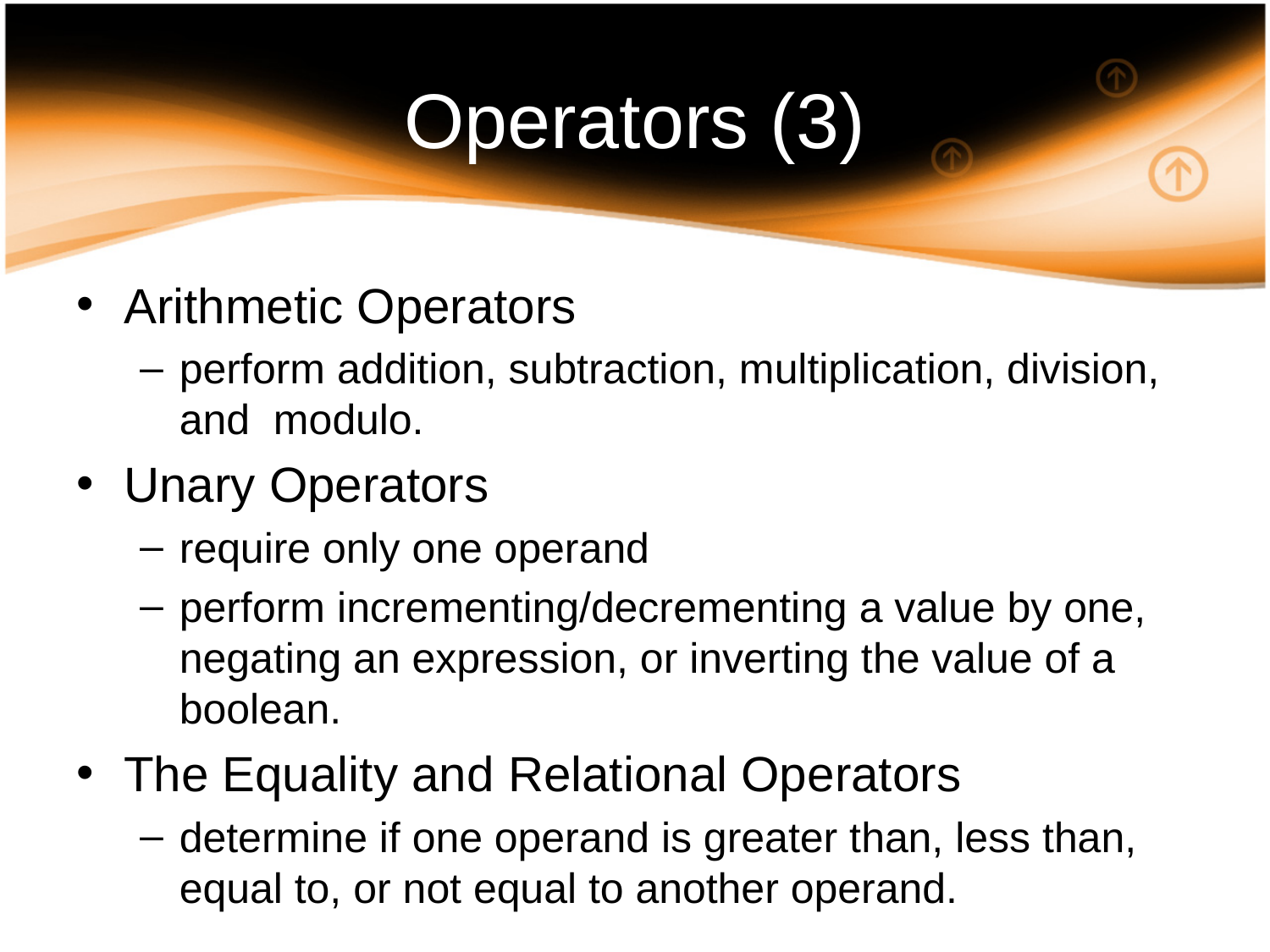

# Operators (3)
Arithmetic Operators
perform addition, subtraction, multiplication, division, and  modulo.
Unary Operators
require only one operand
perform incrementing/decrementing a value by one, negating an expression, or inverting the value of a boolean.
The Equality and Relational Operators
determine if one operand is greater than, less than, equal to, or not equal to another operand.